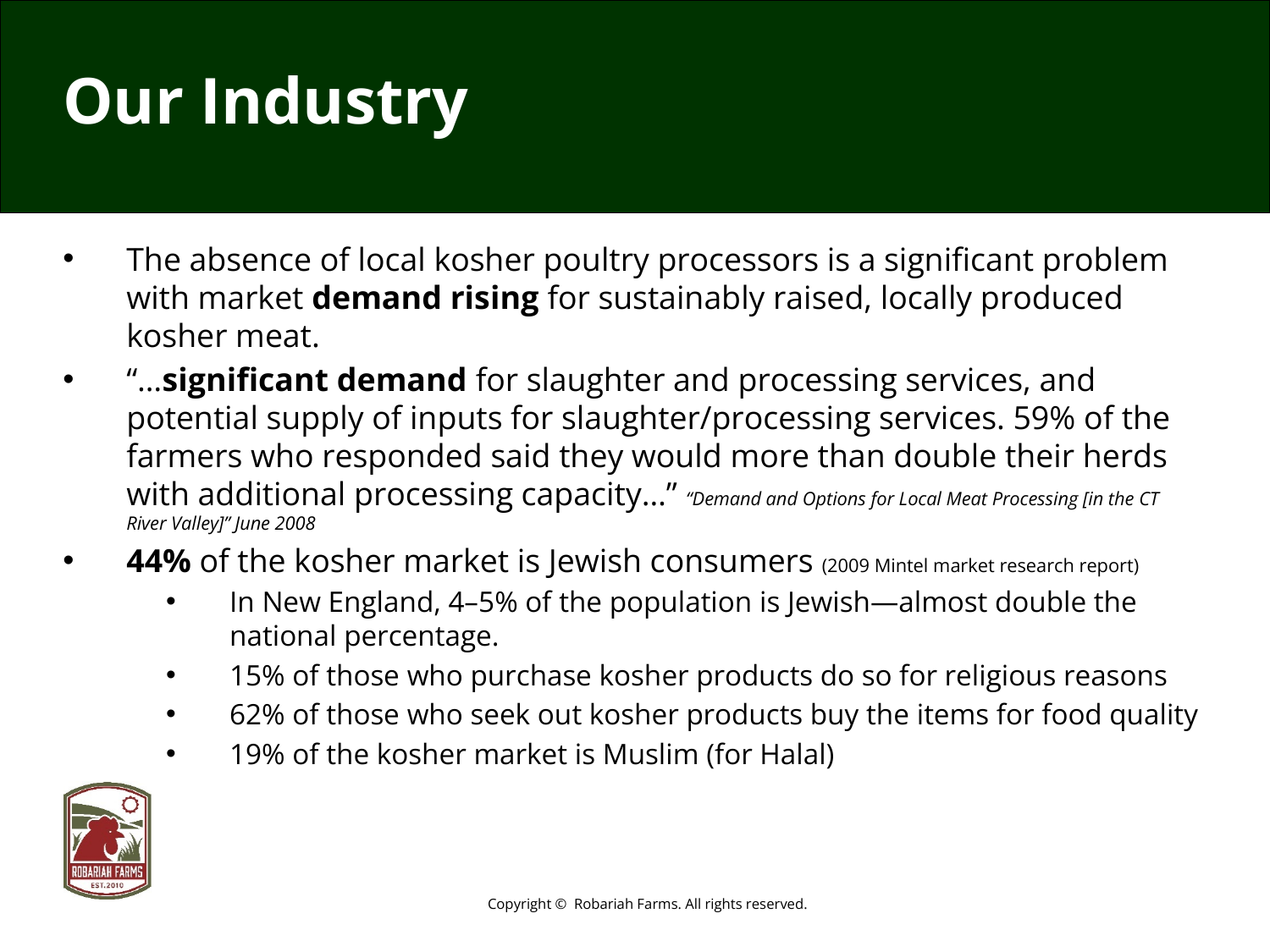

# Our Industry
The absence of local kosher poultry processors is a significant problem with market demand rising for sustainably raised, locally produced kosher meat.
“…significant demand for slaughter and processing services, and potential supply of inputs for slaughter/processing services. 59% of the farmers who responded said they would more than double their herds with additional processing capacity…” “Demand and Options for Local Meat Processing [in the CT River Valley]” June 2008
44% of the kosher market is Jewish consumers (2009 Mintel market research report)
In New England, 4–5% of the population is Jewish—almost double the national percentage.
15% of those who purchase kosher products do so for religious reasons
62% of those who seek out kosher products buy the items for food quality
19% of the kosher market is Muslim (for Halal)
Copyright ©  Robariah Farms. All rights reserved.